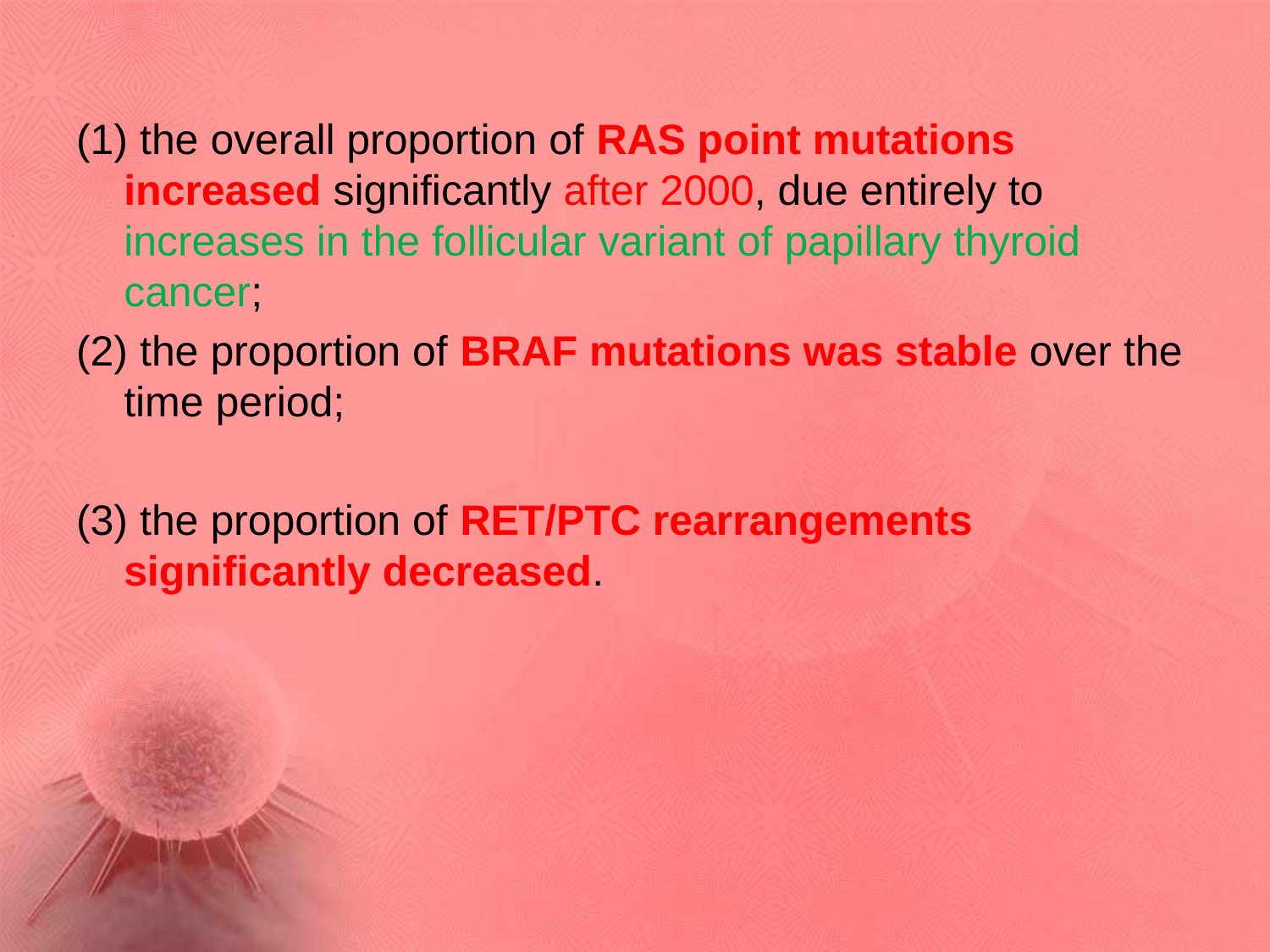

(1) the overall proportion of RAS point mutations increased significantly after 2000, due entirely to increases in the follicular variant of papillary thyroid cancer;
(2) the proportion of BRAF mutations was stable over the time period;

(3) the proportion of RET/PTC rearrangements significantly decreased.